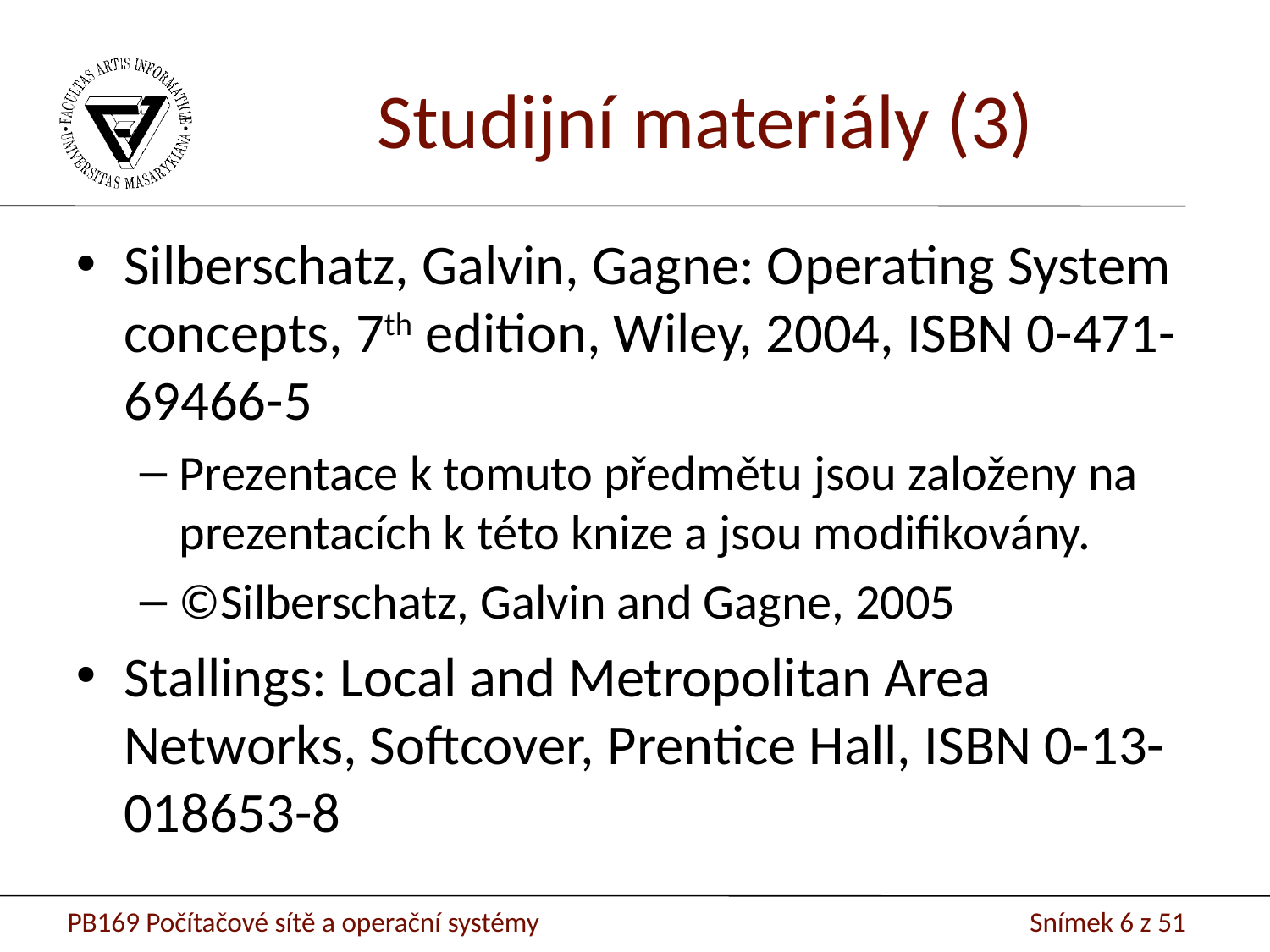

Studijní materiály (3)
Silberschatz, Galvin, Gagne: Operating System concepts, 7th edition, Wiley, 2004, ISBN 0-471-69466-5
Prezentace k tomuto předmětu jsou založeny na prezentacích k této knize a jsou modifikovány.
©Silberschatz, Galvin and Gagne, 2005
Stallings: Local and Metropolitan Area Networks, Softcover, Prentice Hall, ISBN 0-13-018653-8